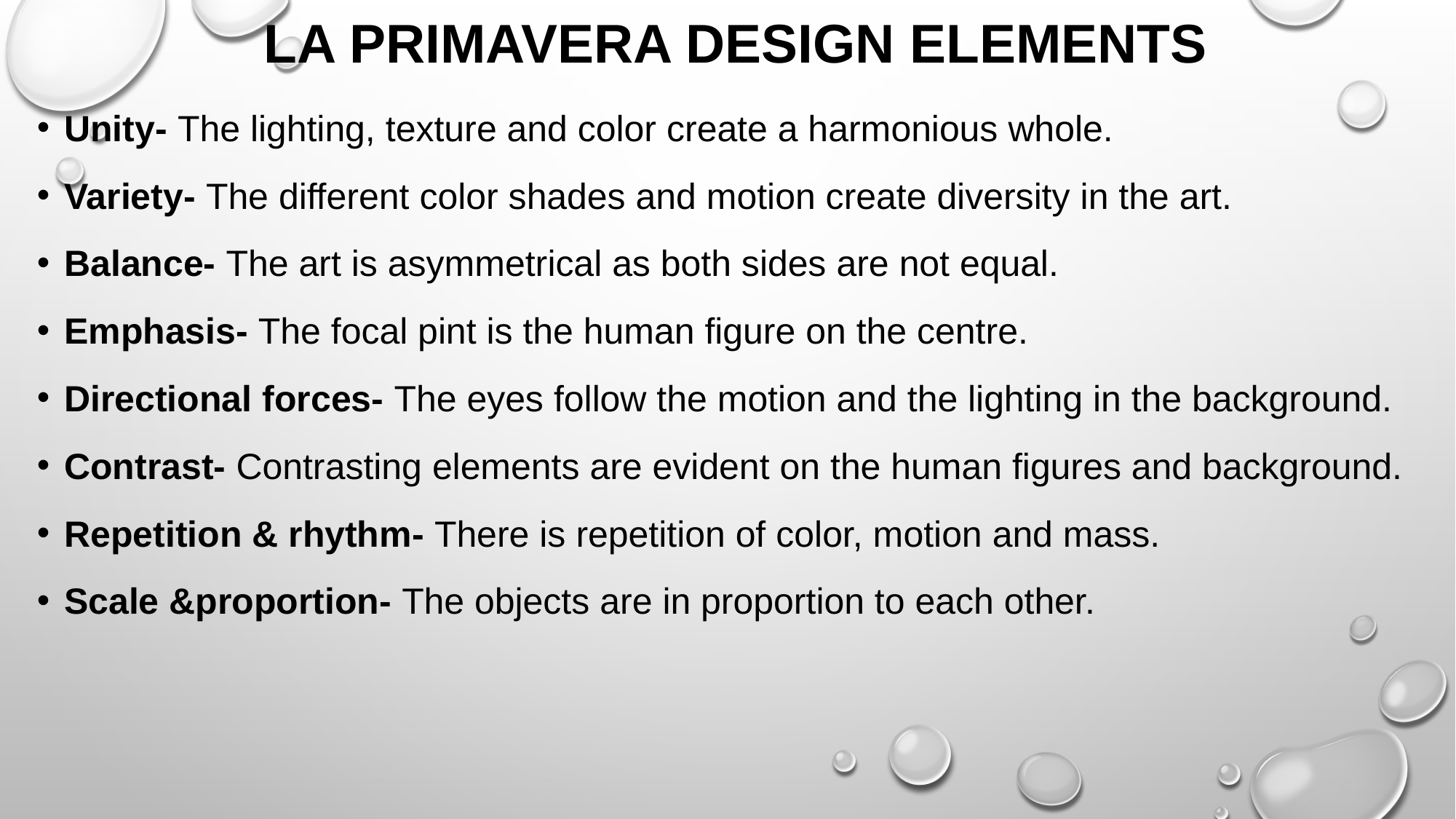

# La Primavera design elements
Unity- The lighting, texture and color create a harmonious whole.
Variety- The different color shades and motion create diversity in the art.
Balance- The art is asymmetrical as both sides are not equal.
Emphasis- The focal pint is the human figure on the centre.
Directional forces- The eyes follow the motion and the lighting in the background.
Contrast- Contrasting elements are evident on the human figures and background.
Repetition & rhythm- There is repetition of color, motion and mass.
Scale &proportion- The objects are in proportion to each other.